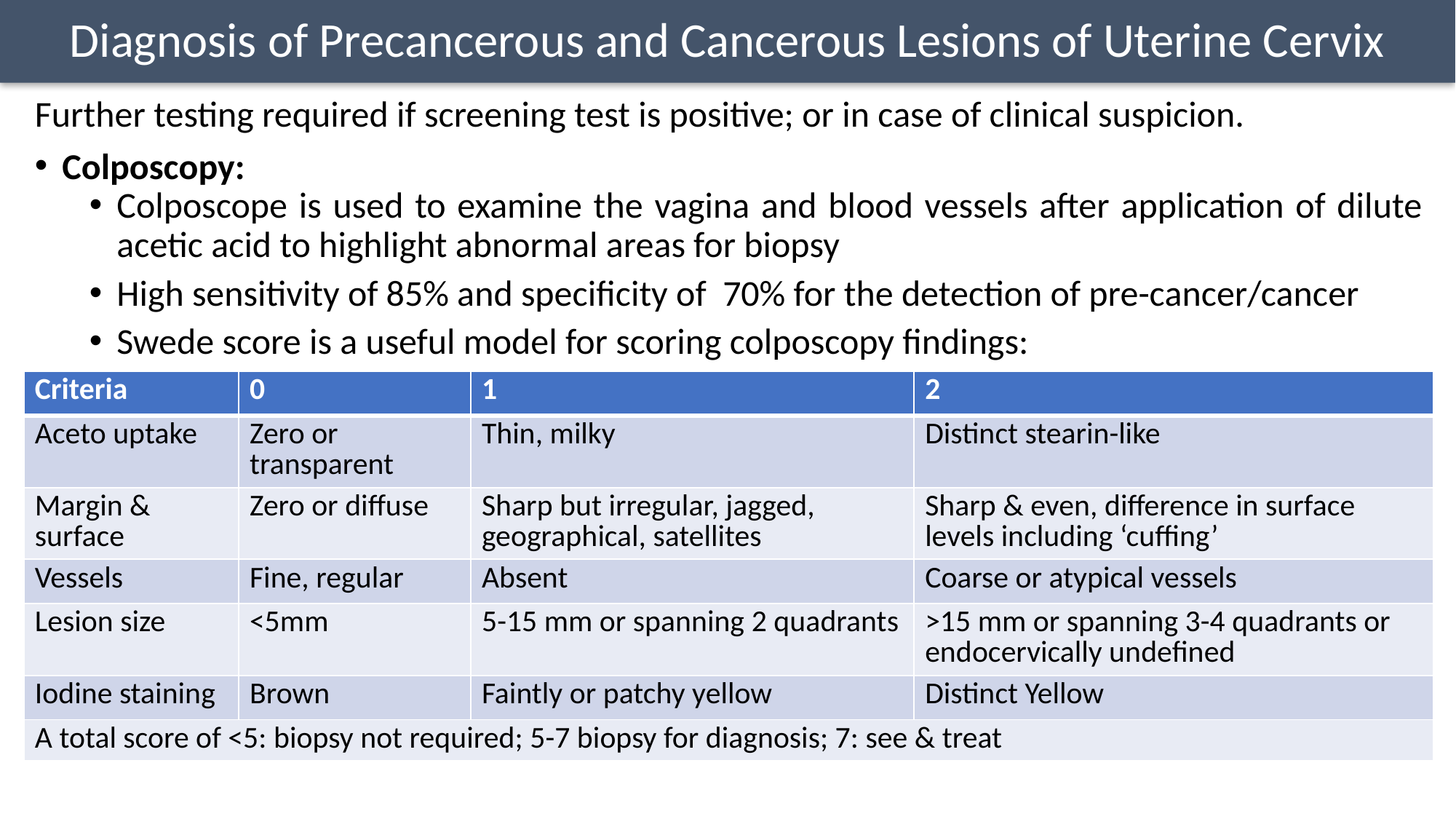

# Diagnosis of Precancerous and Cancerous Lesions of Uterine Cervix
Further testing required if screening test is positive; or in case of clinical suspicion.
Colposcopy:
Colposcope is used to examine the vagina and blood vessels after application of dilute acetic acid to highlight abnormal areas for biopsy
High sensitivity of 85% and specificity of  70% for the detection of pre-cancer/cancer
Swede score is a useful model for scoring colposcopy findings:
| Criteria | 0 | 1 | 2 |
| --- | --- | --- | --- |
| Aceto uptake | Zero or transparent | Thin, milky | Distinct stearin-like |
| Margin & surface | Zero or diffuse | Sharp but irregular, jagged, geographical, satellites | Sharp & even, difference in surface levels including ‘cuffing’ |
| Vessels | Fine, regular | Absent | Coarse or atypical vessels |
| Lesion size | <5mm | 5-15 mm or spanning 2 quadrants | >15 mm or spanning 3-4 quadrants or endocervically undefined |
| Iodine staining | Brown | Faintly or patchy yellow | Distinct Yellow |
| A total score of <5: biopsy not required; 5-7 biopsy for diagnosis; 7: see & treat |  |  |  |